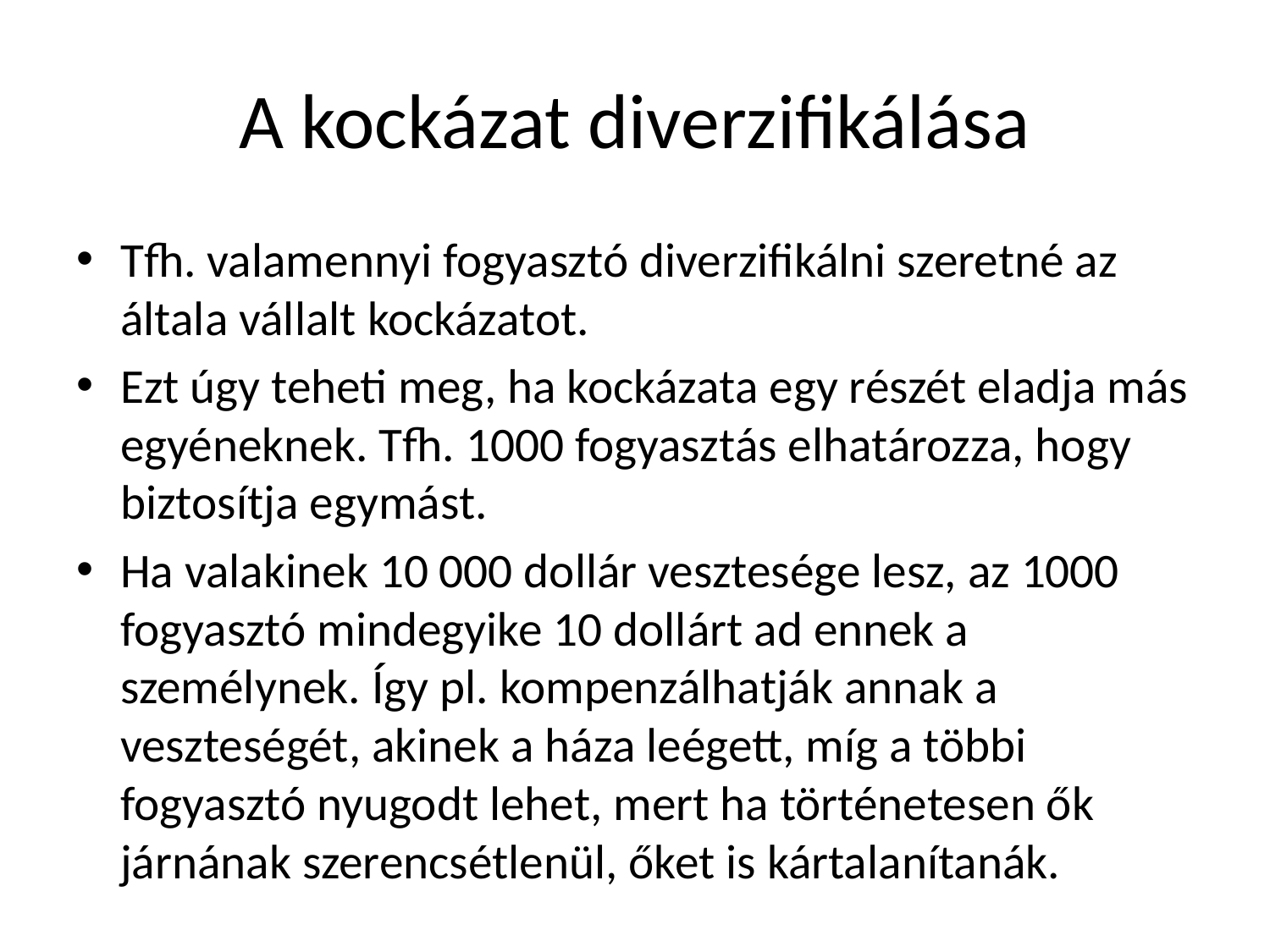

# A kockázat diverzifikálása
Tfh. valamennyi fogyasztó diverzifikálni szeretné az általa vállalt kockázatot.
Ezt úgy teheti meg, ha kockázata egy részét eladja más egyéneknek. Tfh. 1000 fogyasztás elhatározza, hogy biztosítja egymást.
Ha valakinek 10 000 dollár vesztesége lesz, az 1000 fogyasztó mindegyike 10 dollárt ad ennek a személynek. Így pl. kompenzálhatják annak a veszteségét, akinek a háza leégett, míg a többi fogyasztó nyugodt lehet, mert ha történetesen ők járnának szerencsétlenül, őket is kártalanítanák.